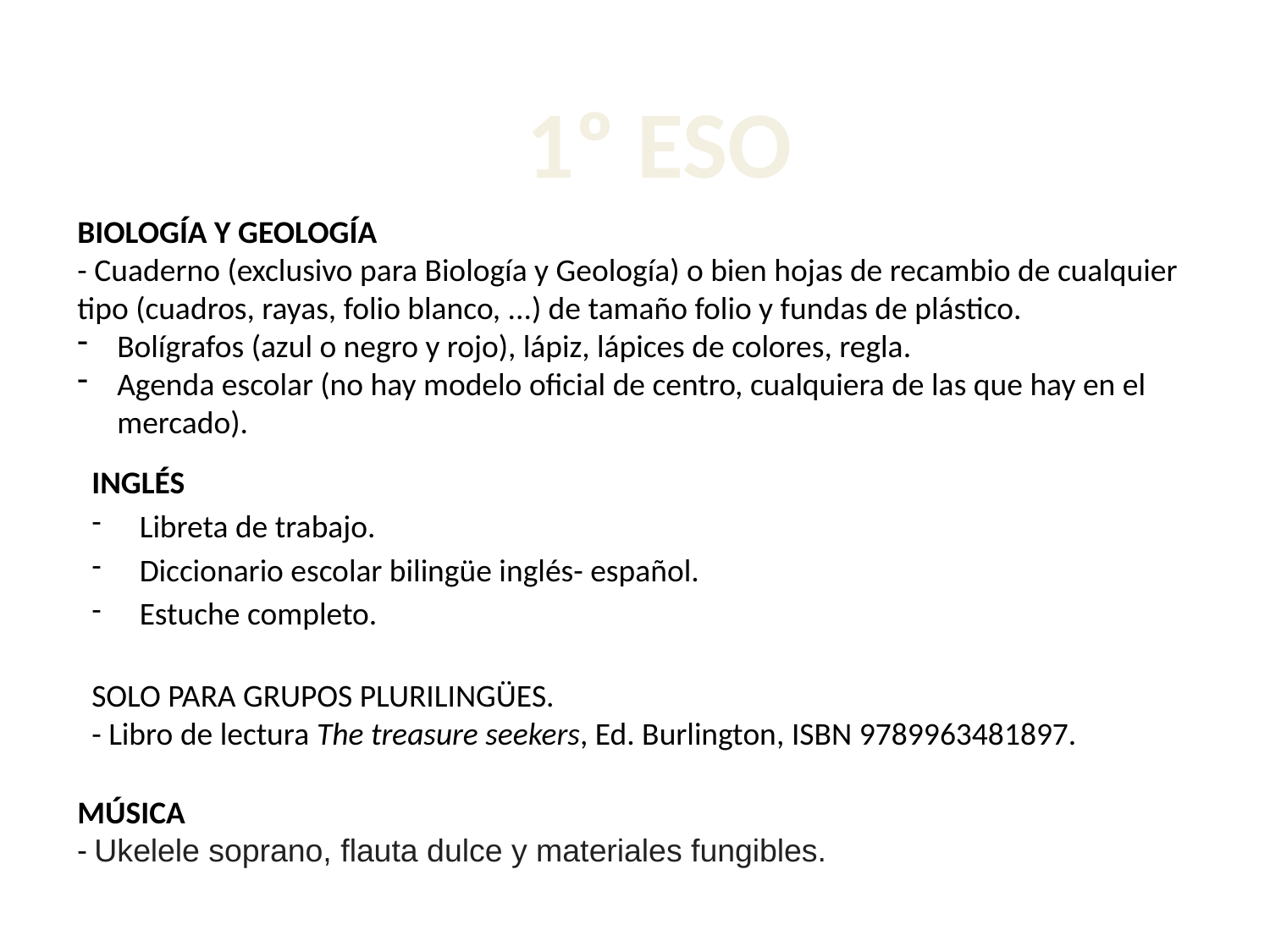

1º ESO
BIOLOGÍA Y GEOLOGÍA
- Cuaderno (exclusivo para Biología y Geología) o bien hojas de recambio de cualquier tipo (cuadros, rayas, folio blanco, ...) de tamaño folio y fundas de plástico.
Bolígrafos (azul o negro y rojo), lápiz, lápices de colores, regla.
Agenda escolar (no hay modelo oficial de centro, cualquiera de las que hay en el mercado).

INGLÉS
Libreta de trabajo.
Diccionario escolar bilingüe inglés- español.
Estuche completo.

SOLO PARA GRUPOS PLURILINGÜES.
- Libro de lectura The treasure seekers, Ed. Burlington, ISBN 9789963481897.
MÚSICA
- Ukelele soprano, flauta dulce y materiales fungibles.